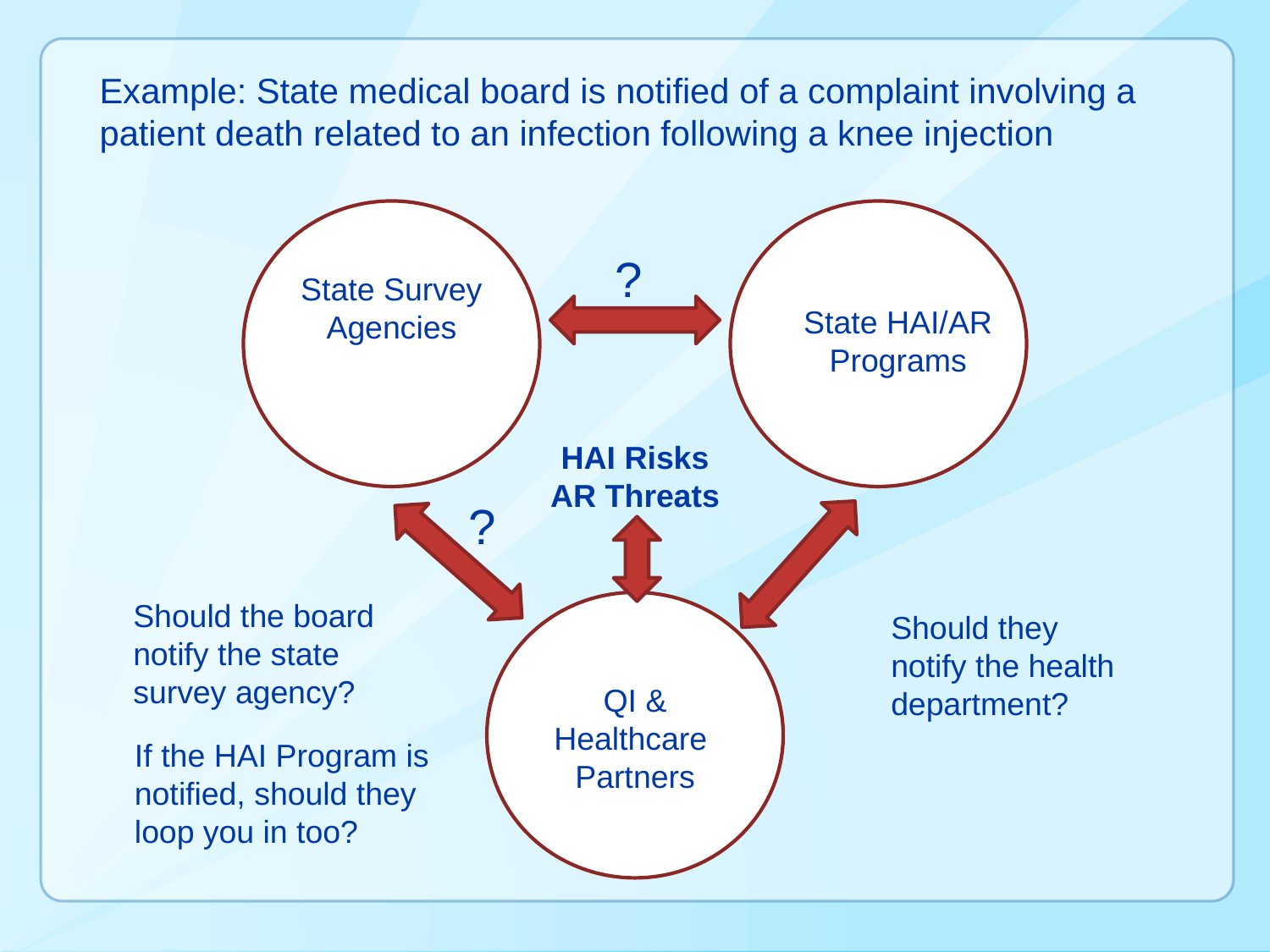

Example: State medical board is notified of a complaint involving a patient death related to an infection following a knee injection

?
State Survey Agencies

State HAI/AR Programs

HAI Risks
AR Threats

?

Should the board notify the state survey agency?

Should they notify the health department?
QI & Healthcare
Partners

If the HAI Program is notified, should they loop you in too?